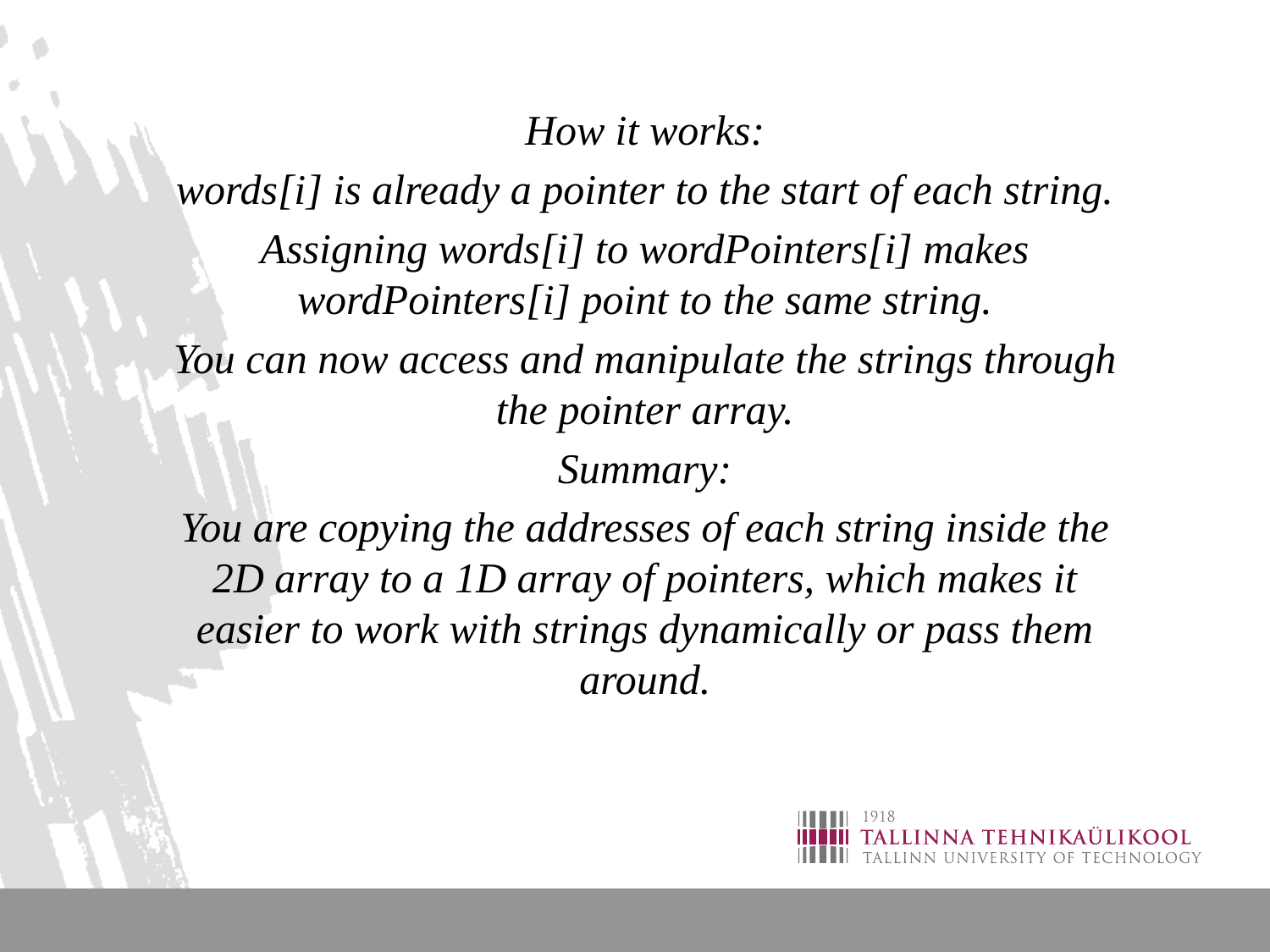

How it works:
words[i] is already a pointer to the start of each string.
Assigning words[i] to wordPointers[i] makes wordPointers[i] point to the same string.
You can now access and manipulate the strings through the pointer array.
Summary:
You are copying the addresses of each string inside the 2D array to a 1D array of pointers, which makes it easier to work with strings dynamically or pass them around.